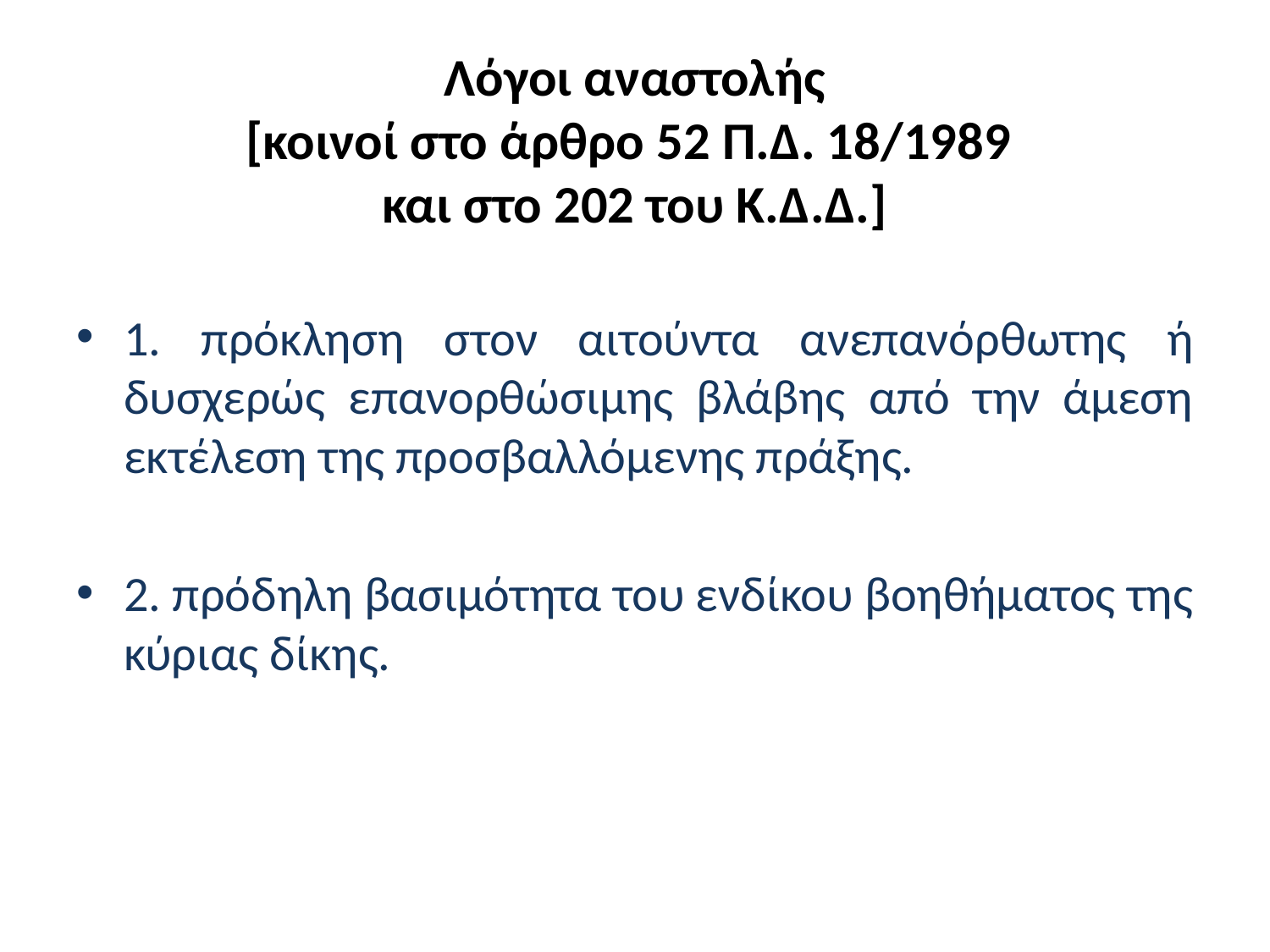

# Λόγοι αναστολής [κοινοί στο άρθρο 52 Π.Δ. 18/1989 και στο 202 του Κ.Δ.Δ.]

1. πρόκληση στον αιτούντα ανεπανόρθωτης ή δυσχερώς επανορθώσιμης βλάβης από την άμεση εκτέλεση της προσβαλλόμενης πράξης.

2. πρόδηλη βασιμότητα του ενδίκου βοηθήματος της κύριας δίκης.